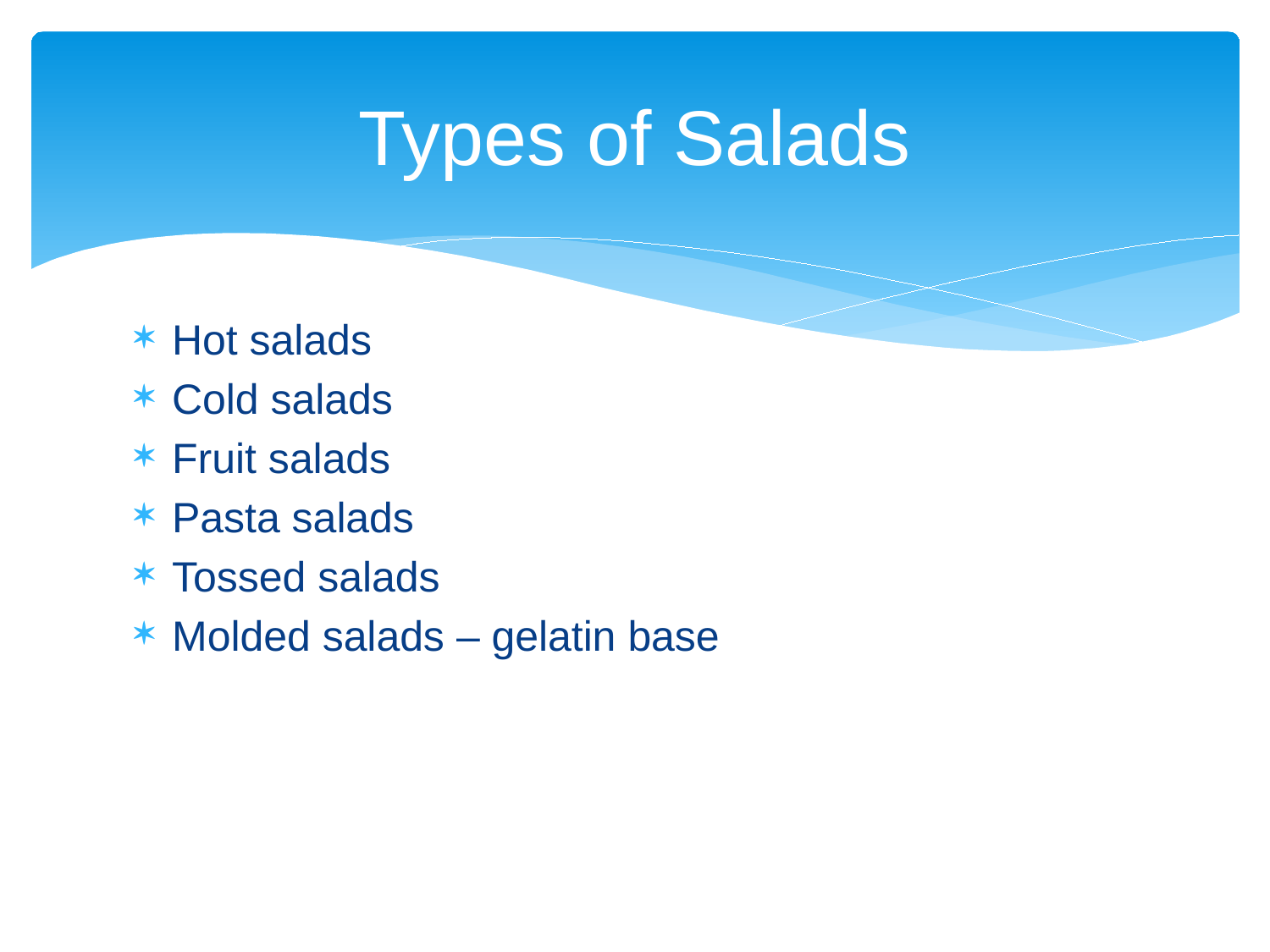

# Types of Salads
Hot salads
Cold salads
Fruit salads
Pasta salads
Tossed salads
Molded salads – gelatin base